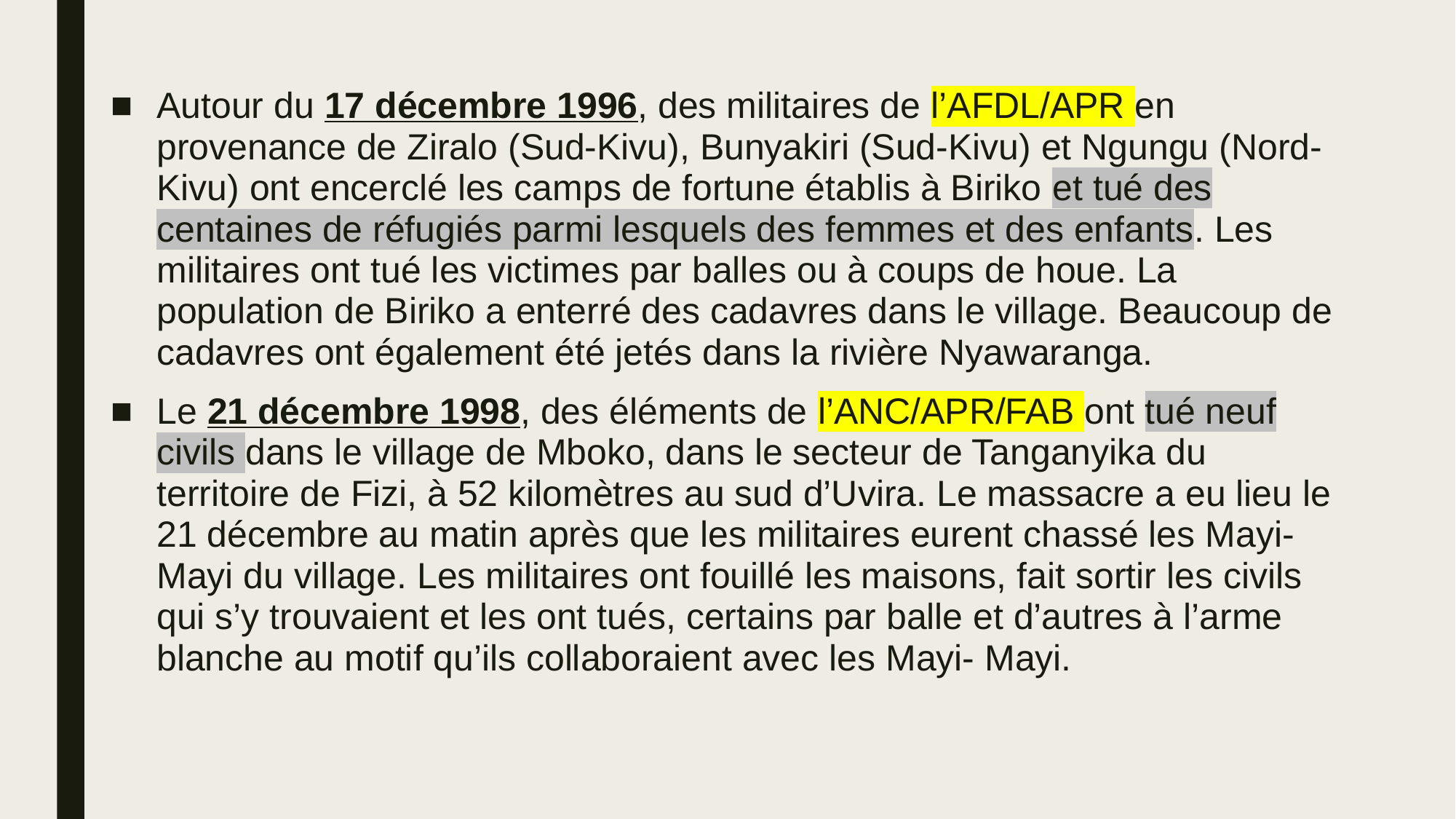

Autour du 17 décembre 1996, des militaires de l’AFDL/APR en provenance de Ziralo (Sud-Kivu), Bunyakiri (Sud-Kivu) et Ngungu (Nord-Kivu) ont encerclé les camps de fortune établis à Biriko et tué des centaines de réfugiés parmi lesquels des femmes et des enfants. Les militaires ont tué les victimes par balles ou à coups de houe. La population de Biriko a enterré des cadavres dans le village. Beaucoup de cadavres ont également été jetés dans la rivière Nyawaranga.
Le 21 décembre 1998, des éléments de l’ANC/APR/FAB ont tué neuf civils dans le village de Mboko, dans le secteur de Tanganyika du territoire de Fizi, à 52 kilomètres au sud d’Uvira. Le massacre a eu lieu le 21 décembre au matin après que les militaires eurent chassé les Mayi-Mayi du village. Les militaires ont fouillé les maisons, fait sortir les civils qui s’y trouvaient et les ont tués, certains par balle et d’autres à l’arme blanche au motif qu’ils collaboraient avec les Mayi- Mayi.

#